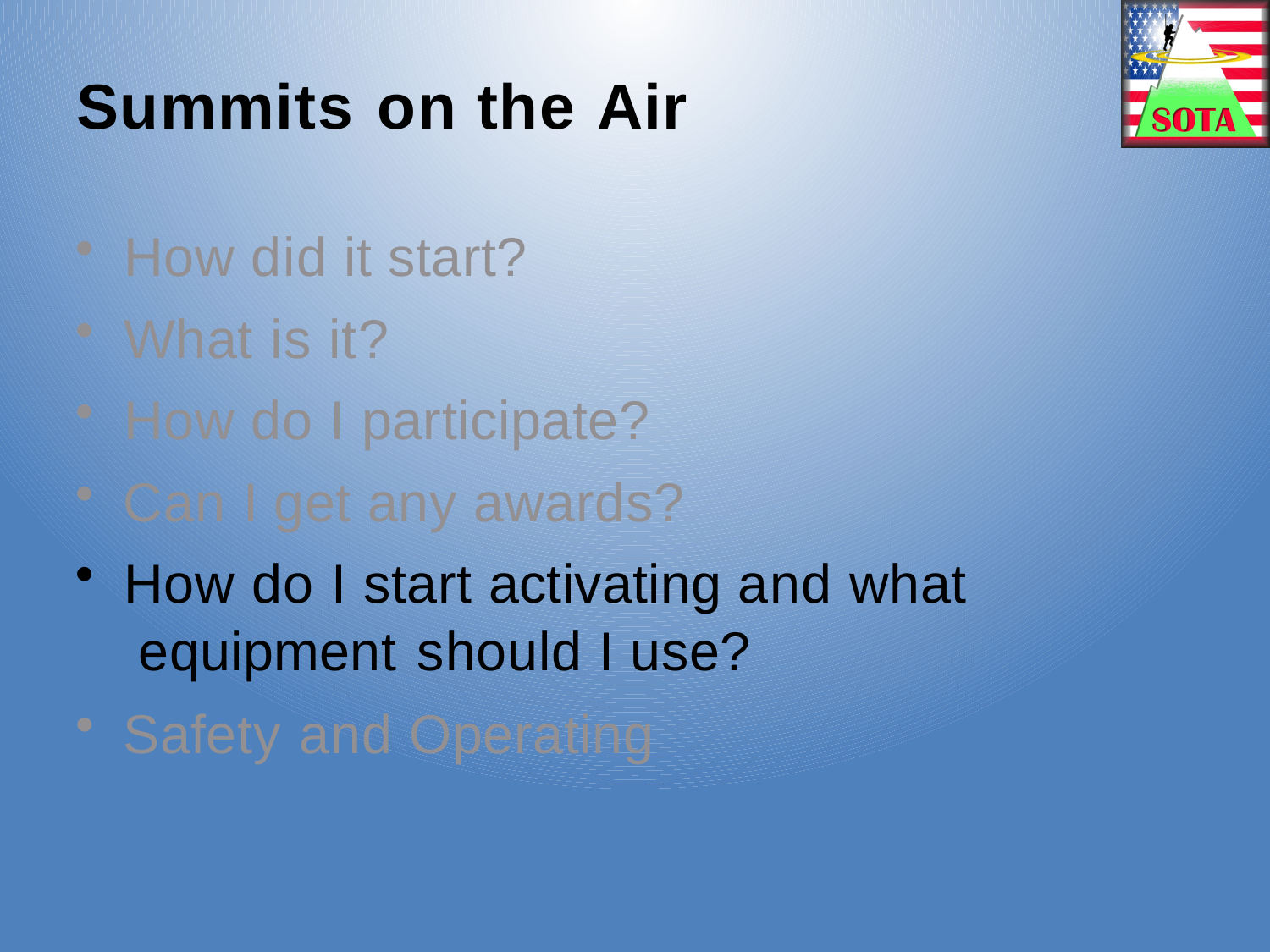

# Summits on the Air
How did it start?
What is it?
How do I participate?
Can I get any awards?
How do I start activating and what  equipment should I use?
Safety and Operating